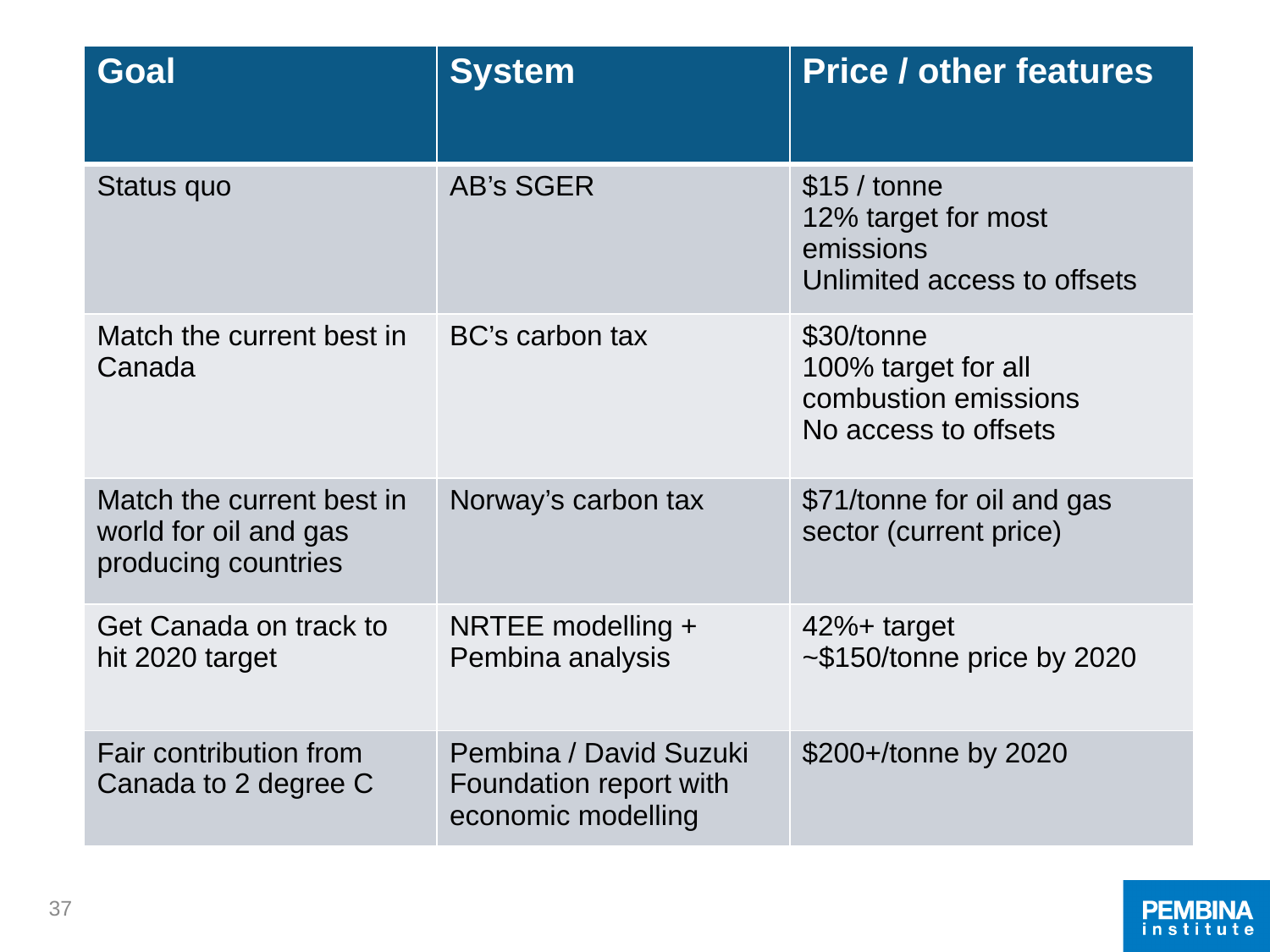

| Goal | System | Price / other features |
| --- | --- | --- |
| Status quo | AB’s SGER | $15 / tonne 12% target for most emissions Unlimited access to offsets |
| Match the current best in Canada | BC’s carbon tax | $30/tonne 100% target for all combustion emissions No access to offsets |
| Match the current best in world for oil and gas producing countries | Norway’s carbon tax | $71/tonne for oil and gas sector (current price) |
| Get Canada on track to hit 2020 target | NRTEE modelling + Pembina analysis | 42%+ target ~$150/tonne price by 2020 |
| Fair contribution from Canada to 2 degree C | Pembina / David Suzuki Foundation report with economic modelling | $200+/tonne by 2020 |

37